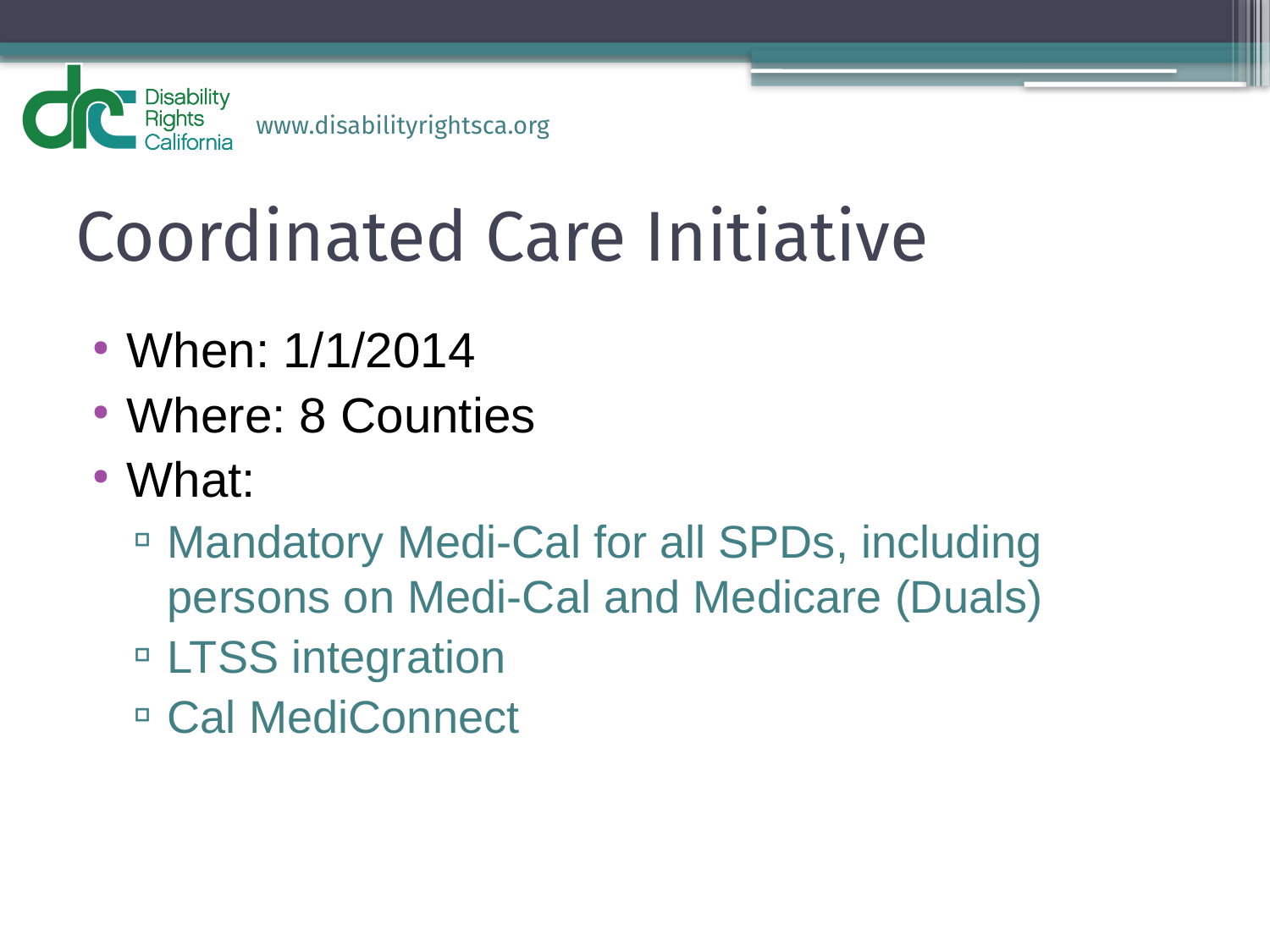

# Coordinated Care Initiative
When: 1/1/2014
Where: 8 Counties
What:
Mandatory Medi-Cal for all SPDs, including persons on Medi-Cal and Medicare (Duals)
LTSS integration
Cal MediConnect